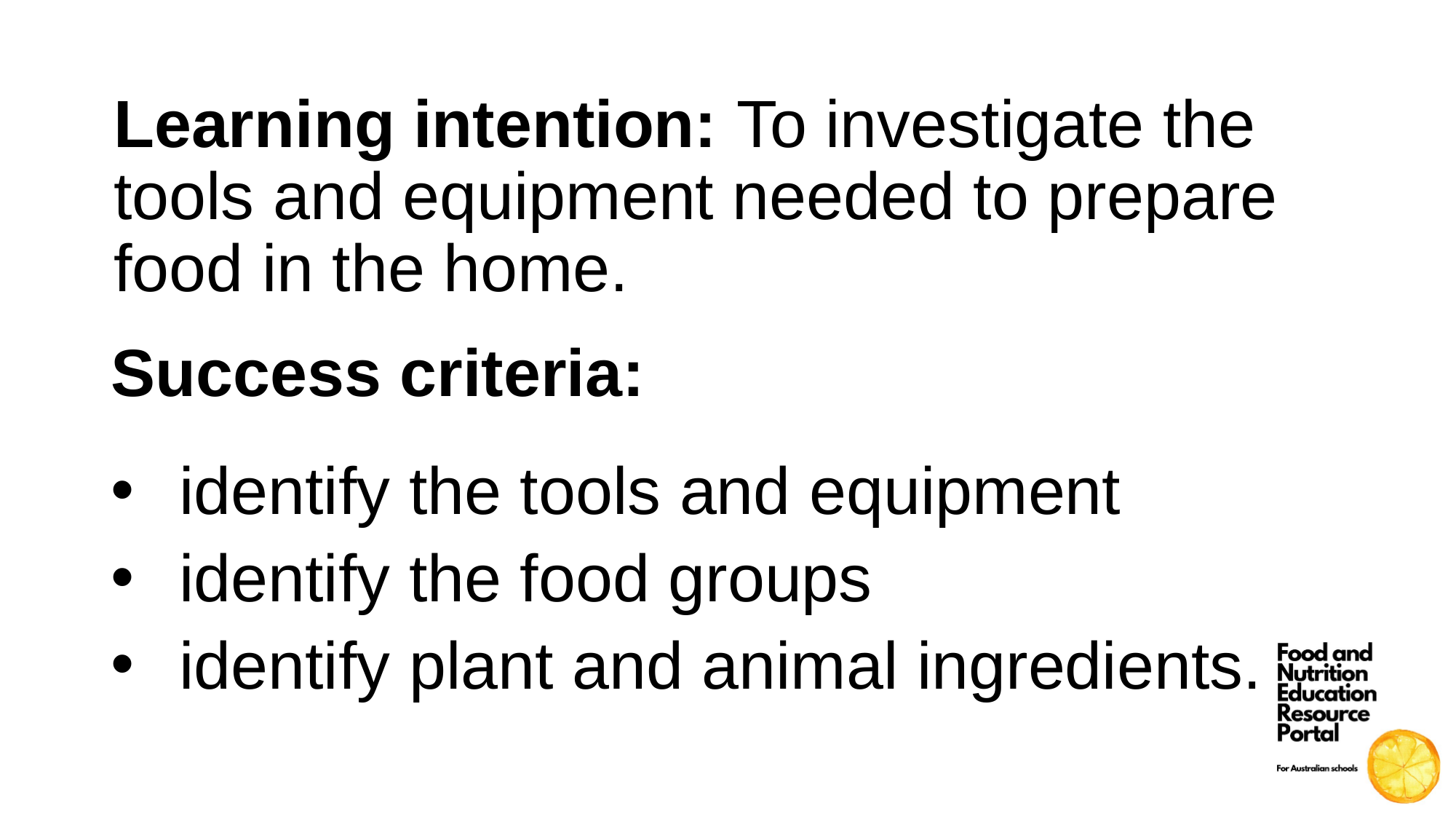

Learning intention: To investigate the tools and equipment needed to prepare food in the home.
Success criteria:
identify the tools and equipment
identify the food groups
identify plant and animal ingredients.